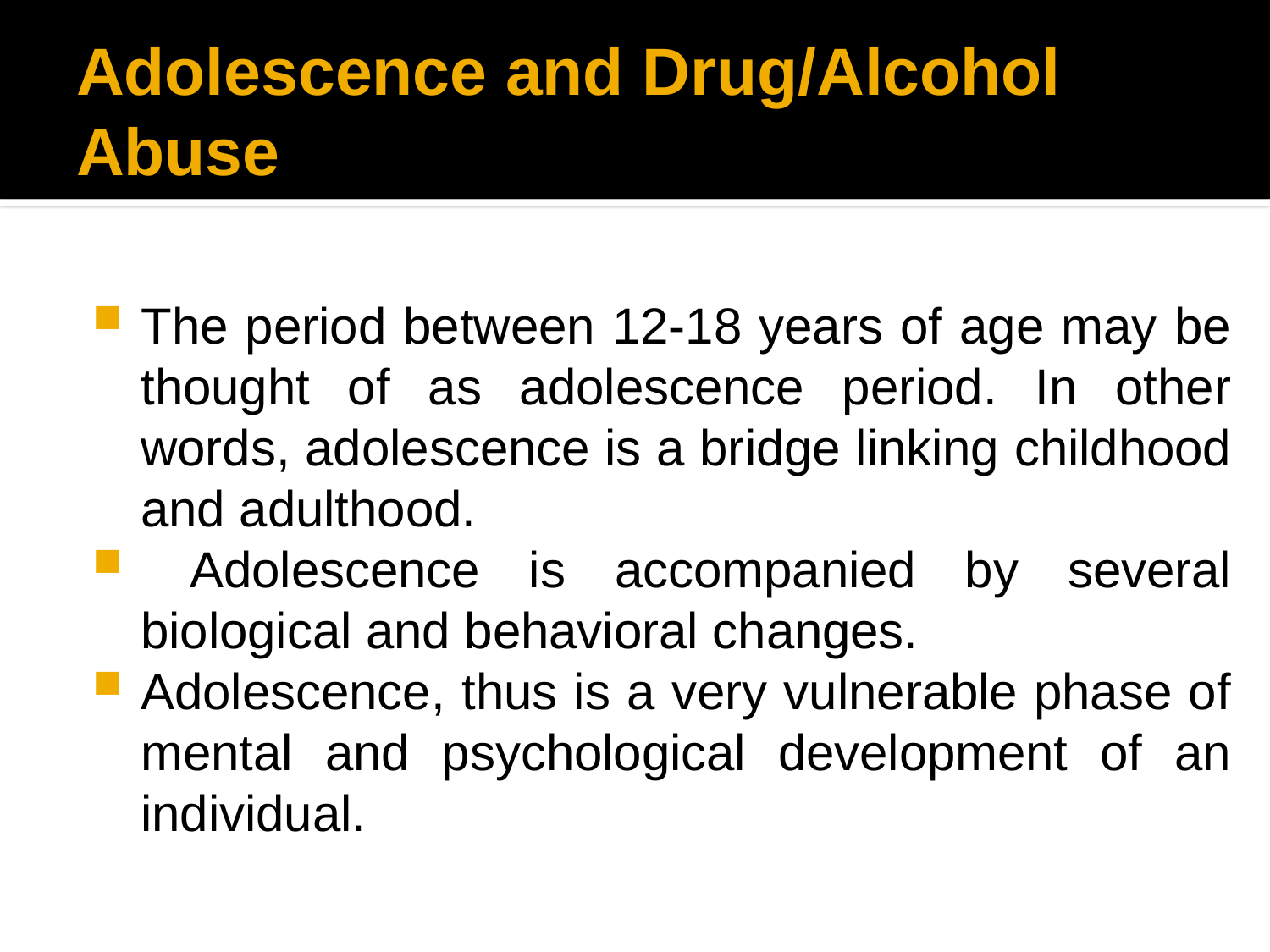

# Adolescence and Drug/Alcohol Abuse
The period between 12-18 years of age may be thought of as adolescence period. In other words, adolescence is a bridge linking childhood and adulthood.
 Adolescence is accompanied by several biological and behavioral changes.
Adolescence, thus is a very vulnerable phase of mental and psychological development of an individual.